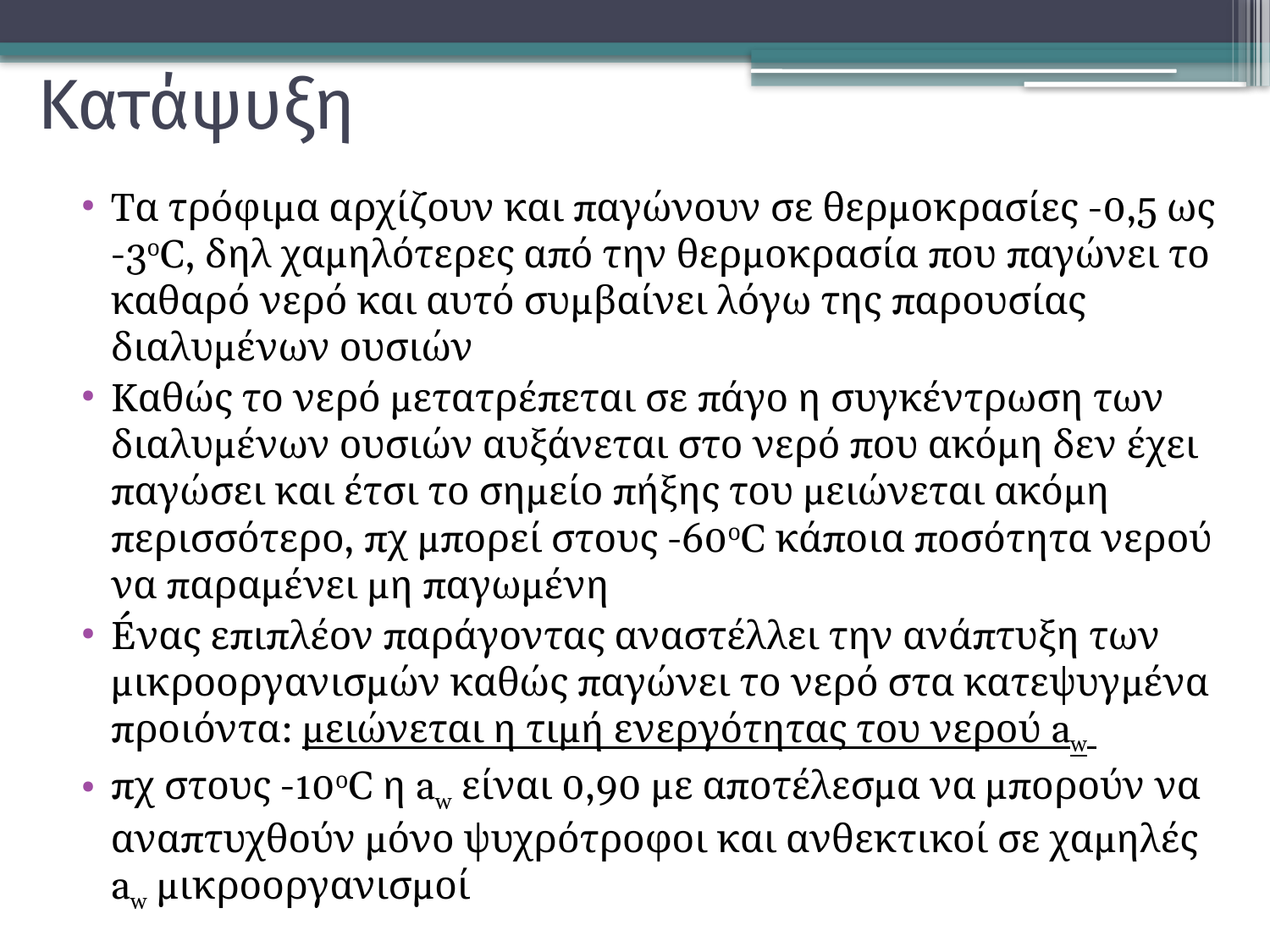

# Κατάψυξη
Τα τρόφιμα αρχίζουν και παγώνουν σε θερμοκρασίες -0,5 ως -3οC, δηλ χαμηλότερες από την θερμοκρασία που παγώνει το καθαρό νερό και αυτό συμβαίνει λόγω της παρουσίας διαλυμένων ουσιών
Καθώς το νερό μετατρέπεται σε πάγο η συγκέντρωση των διαλυμένων ουσιών αυξάνεται στο νερό που ακόμη δεν έχει παγώσει και έτσι το σημείο πήξης του μειώνεται ακόμη περισσότερο, πχ μπορεί στους -60οC κάποια ποσότητα νερού να παραμένει μη παγωμένη
Ένας επιπλέον παράγοντας αναστέλλει την ανάπτυξη των μικροοργανισμών καθώς παγώνει το νερό στα κατεψυγμένα προιόντα: μειώνεται η τιμή ενεργότητας του νερού aw
πχ στους -10οC η aw είναι 0,90 με αποτέλεσμα να μπορούν να αναπτυχθούν μόνο ψυχρότροφοι και ανθεκτικοί σε χαμηλές aw μικροοργανισμοί